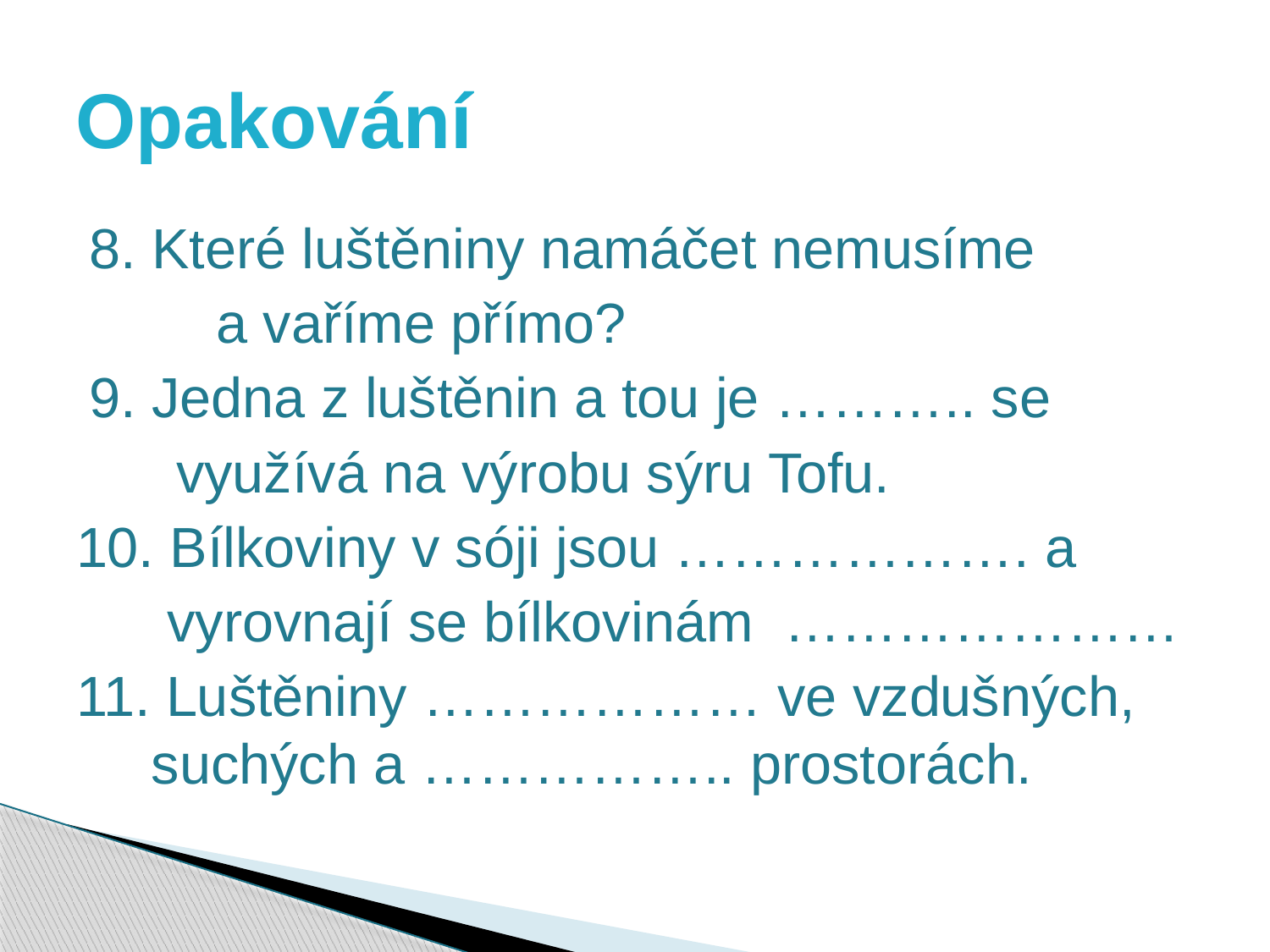

# Opakování
8. Které luštěniny namáčet nemusíme
	a vaříme přímo?
9. Jedna z luštěnin a tou je ……….. se
	 využívá na výrobu sýru Tofu.
10. Bílkoviny v sóji jsou ………………. a
	 vyrovnají se bílkovinám  …………………
11. Luštěniny ……………… ve vzdušných, suchých a …………….. prostorách.